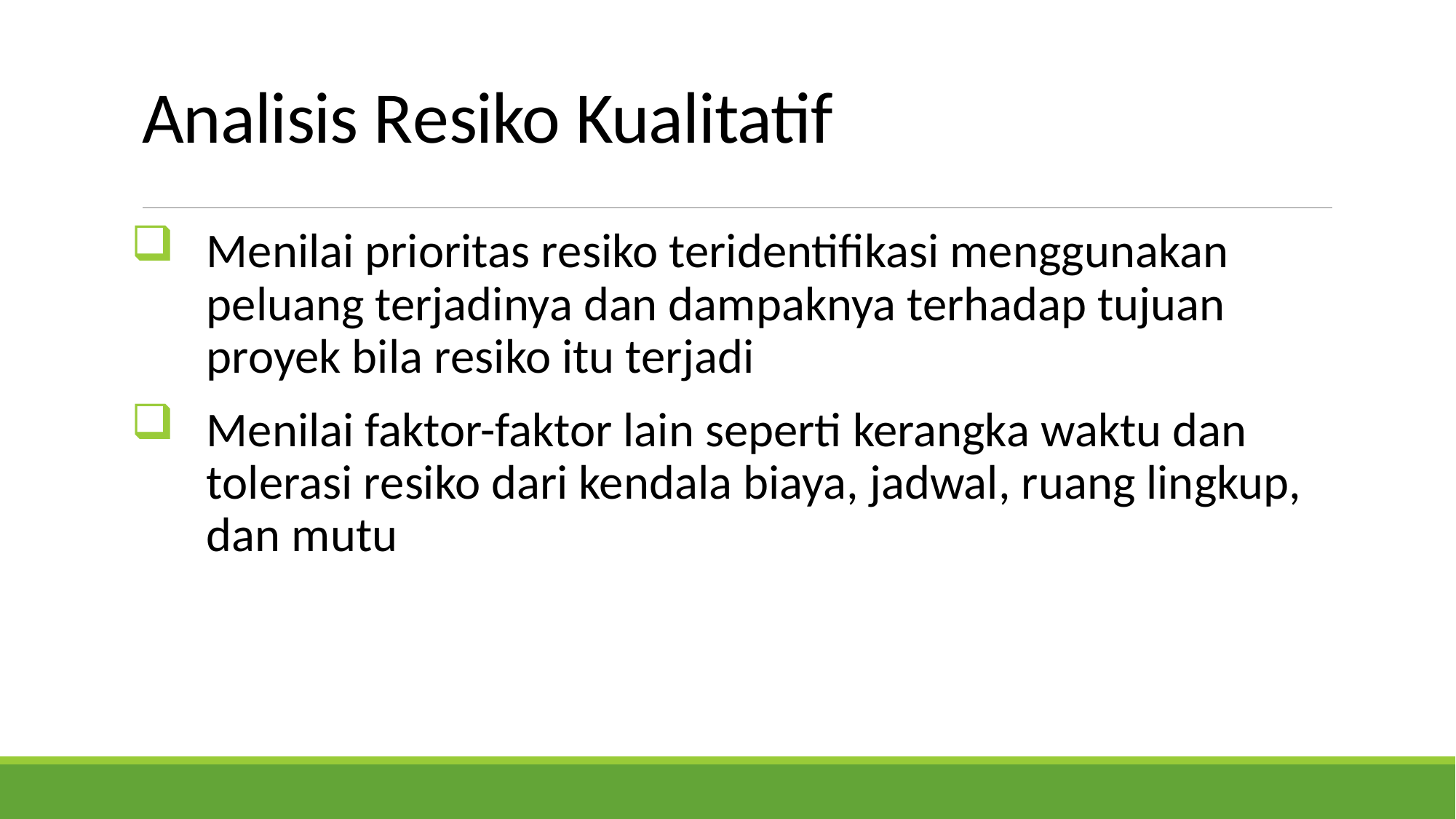

# Analisis Resiko Kualitatif
Menilai prioritas resiko teridentifikasi menggunakan peluang terjadinya dan dampaknya terhadap tujuan proyek bila resiko itu terjadi
Menilai faktor-faktor lain seperti kerangka waktu dan tolerasi resiko dari kendala biaya, jadwal, ruang lingkup, dan mutu